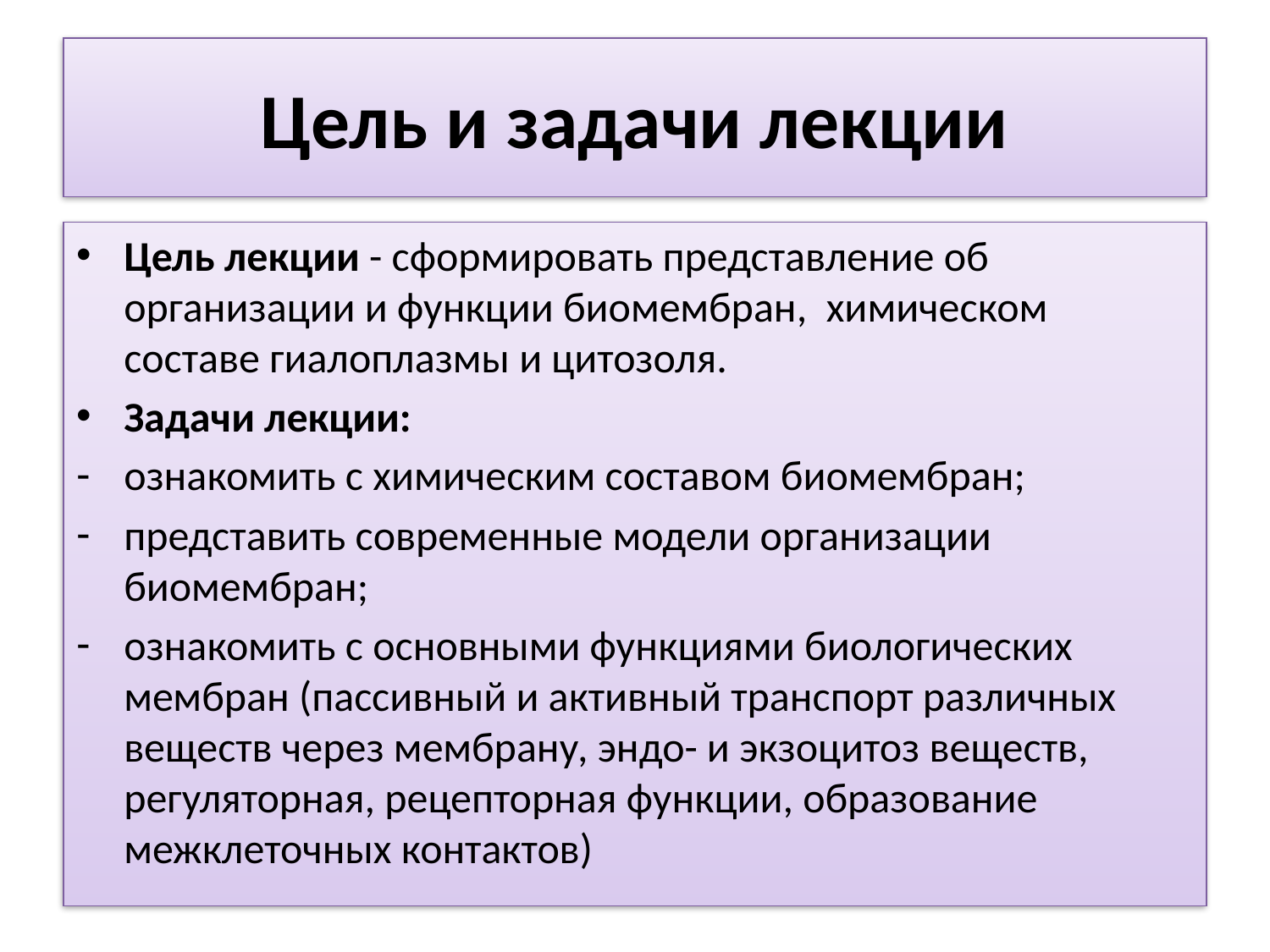

# Цель и задачи лекции
Цель лекции - сформировать представление об организации и функции биомембран,  химическом составе гиалоплазмы и цитозоля.
Задачи лекции:
ознакомить с химическим составом биомембран;
представить современные модели организации биомембран;
ознакомить с основными функциями биологических мембран (пассивный и активный транспорт различных веществ через мембрану, эндо- и экзоцитоз веществ, регуляторная, рецепторная функции, образование межклеточных контактов)